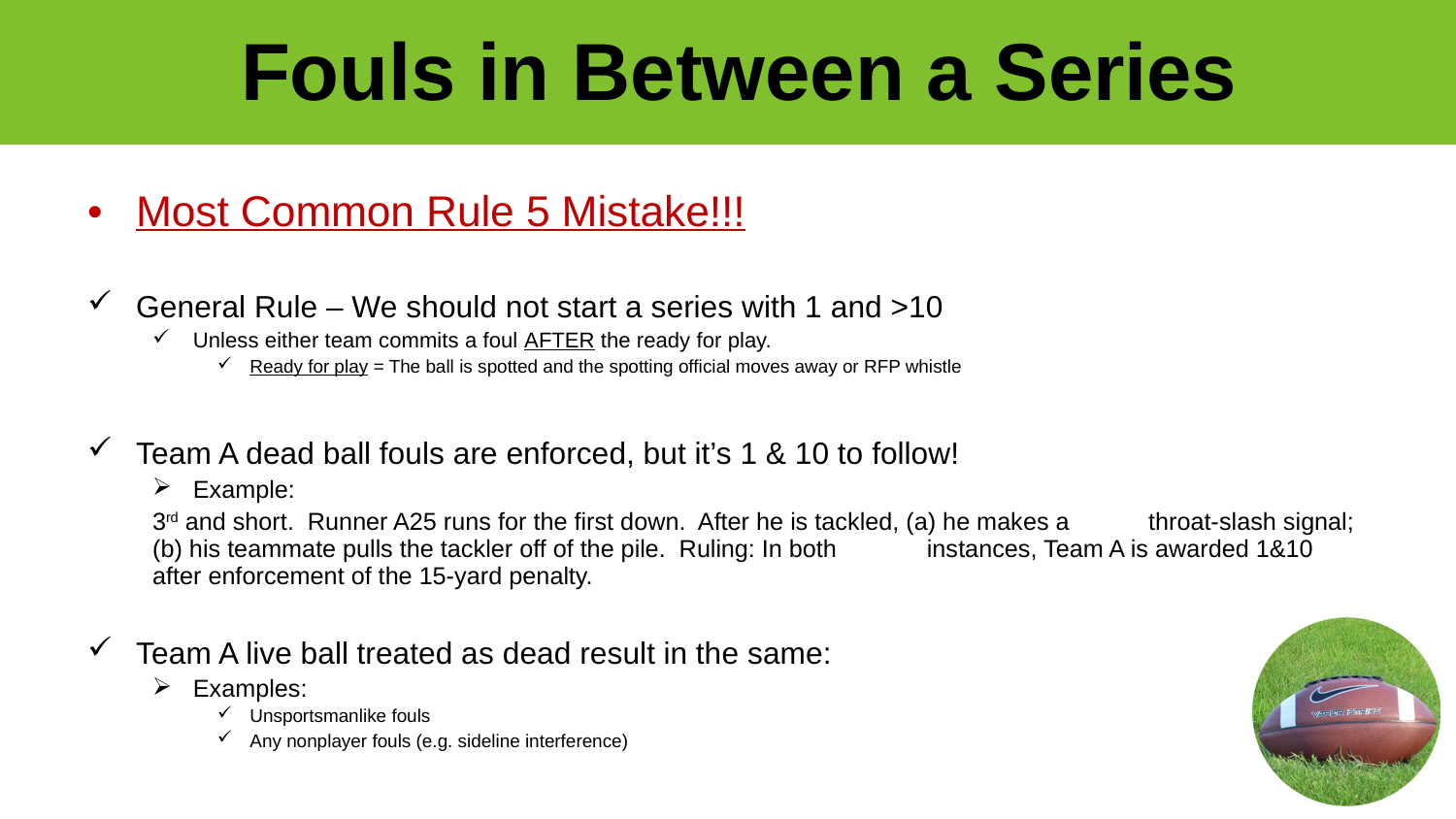

# Fouls in Between a Series
Most Common Rule 5 Mistake!!!
General Rule – We should not start a series with 1 and >10
Unless either team commits a foul AFTER the ready for play.
Ready for play = The ball is spotted and the spotting official moves away or RFP whistle

Team A dead ball fouls are enforced, but it’s 1 & 10 to follow!
Example:
	3rd and short.  Runner A25 runs for the first down.  After he is tackled, (a) he makes a 	throat-slash signal; (b) his teammate pulls the tackler off of the pile.  Ruling: In both 	instances, Team A is awarded 1&10 after enforcement of the 15-yard penalty.

Team A live ball treated as dead result in the same:
Examples:
Unsportsmanlike fouls
Any nonplayer fouls (e.g. sideline interference)